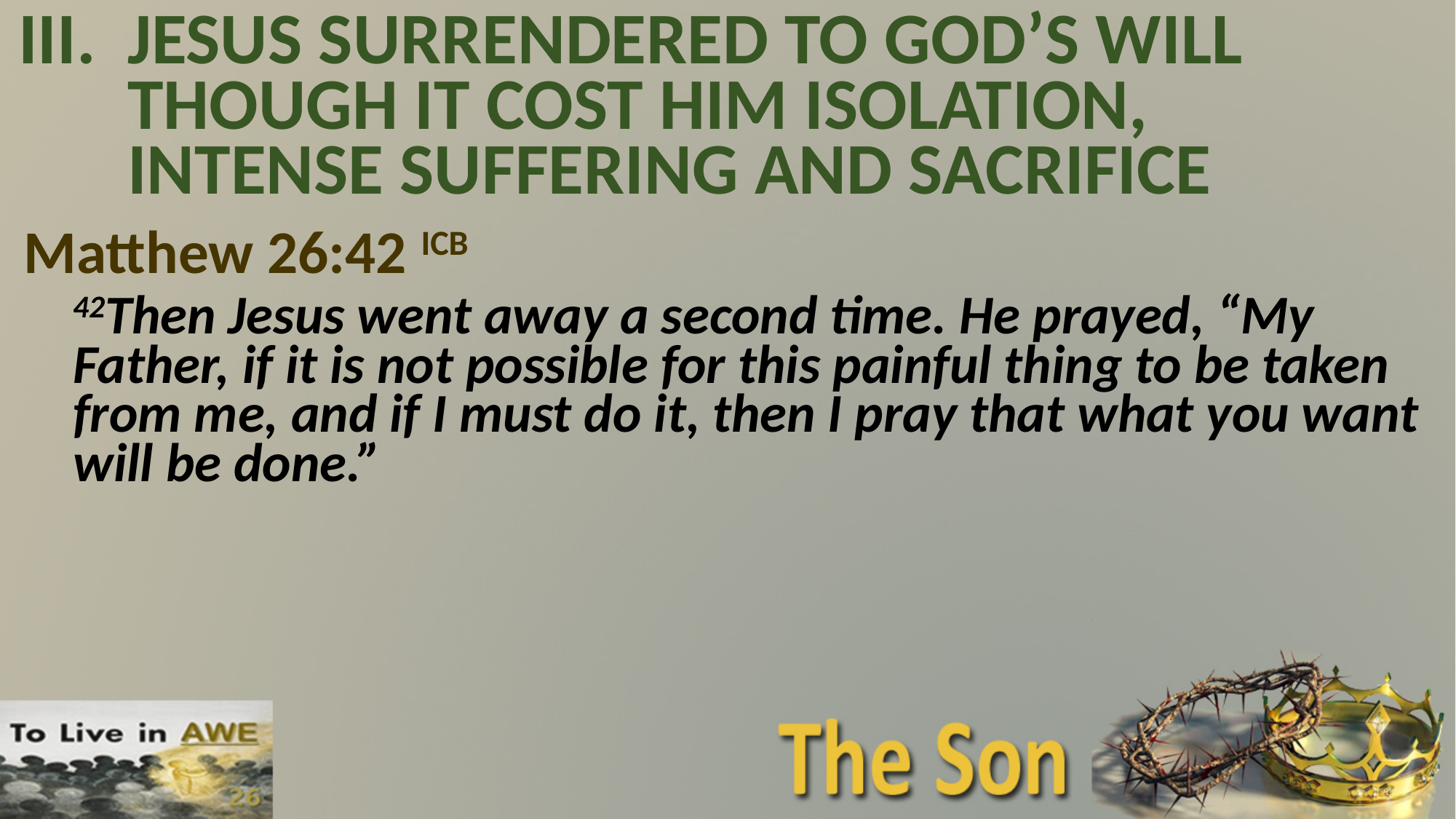

# III.	JESUS SURRENDERED TO GOD’S WILL THOUGH IT COST HIM ISOLATION, INTENSE SUFFERING AND SACRIFICE
Matthew 26:42 ICB
42Then Jesus went away a second time. He prayed, “My Father, if it is not possible for this painful thing to be taken from me, and if I must do it, then I pray that what you want will be done.”